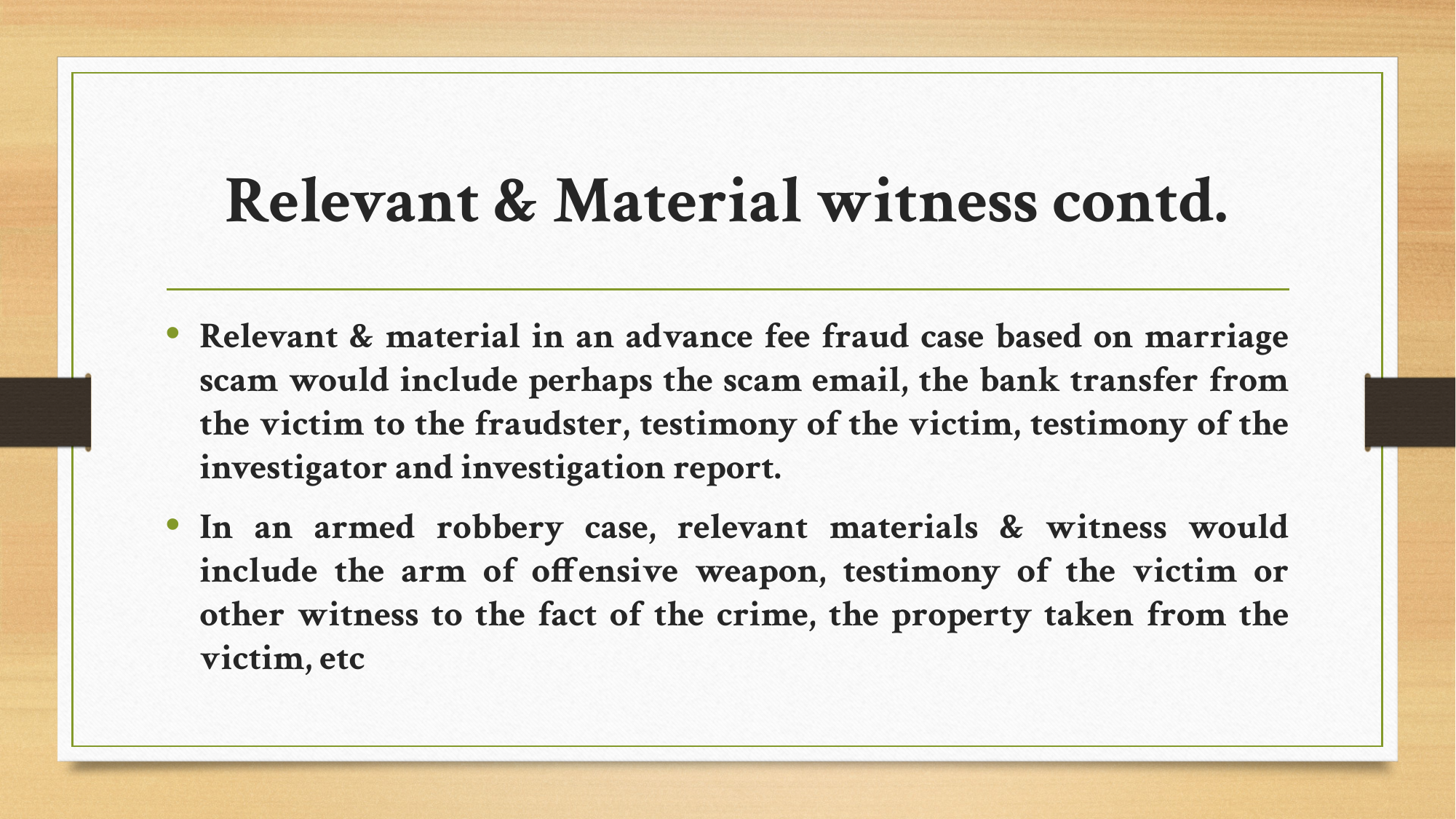

# Relevant & Material witness contd.
Relevant & material in an advance fee fraud case based on marriage scam would include perhaps the scam email, the bank transfer from the victim to the fraudster, testimony of the victim, testimony of the investigator and investigation report.
In an armed robbery case, relevant materials & witness would include the arm of offensive weapon, testimony of the victim or other witness to the fact of the crime, the property taken from the victim, etc